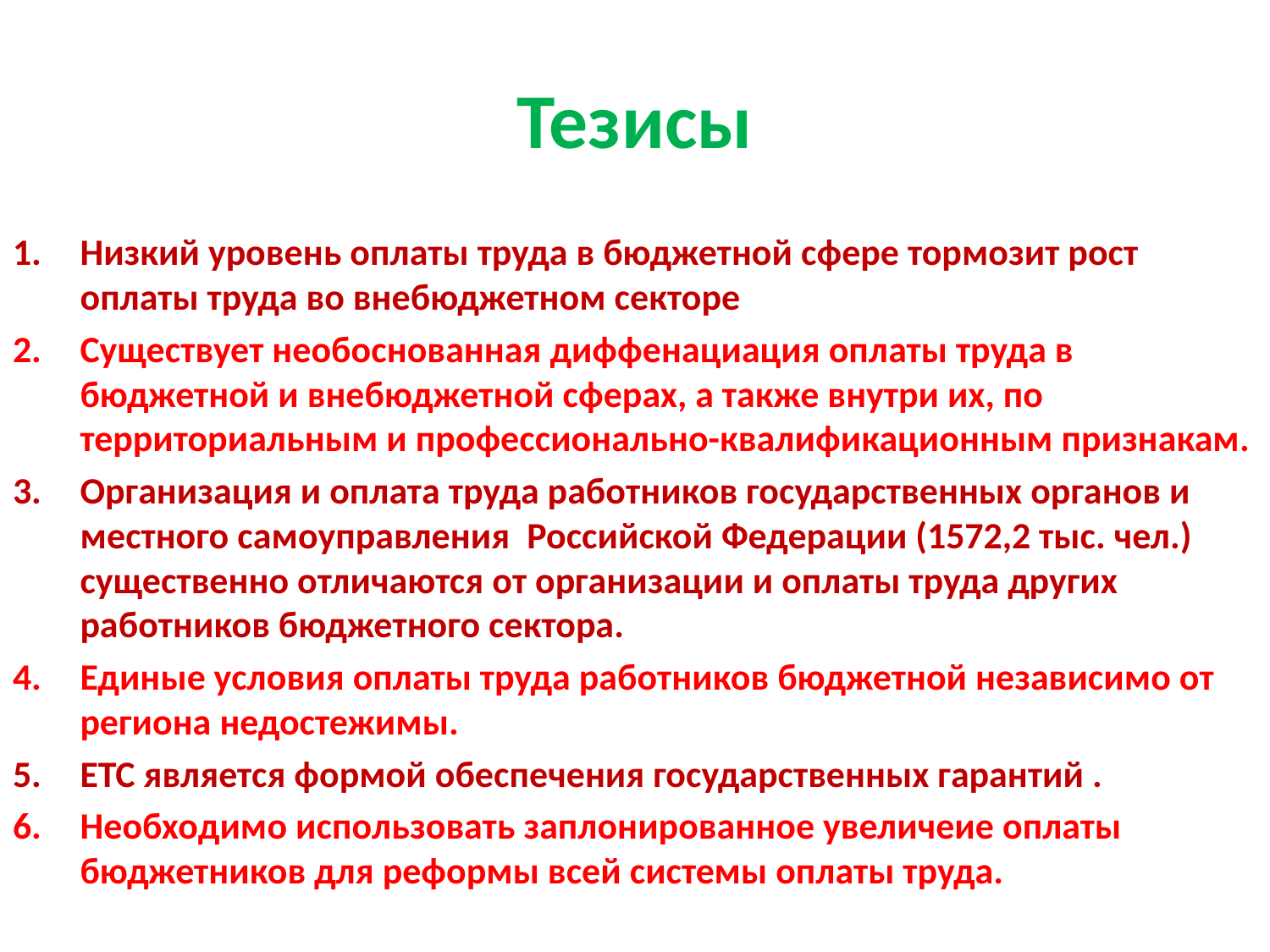

# Тезисы
Низкий уровень оплаты труда в бюджетной сфере тормозит рост оплаты труда во внебюджетном секторе
Существует необоснованная диффенациация оплаты труда в бюджетной и внебюджетной сферах, а также внутри их, по территориальным и профессионально-квалификационным признакам.
Организация и оплата труда работников государственных органов и местного самоуправления  Российской Федерации (1572,2 тыс. чел.) существенно отличаются от организации и оплаты труда других работников бюджетного сектора.
Единые условия оплаты труда работников бюджетной независимо от региона недостежимы.
ЕТС является формой обеспечения государственных гарантий .
Необходимо использовать заплонированное увеличеие оплаты бюджетников для реформы всей системы оплаты труда.